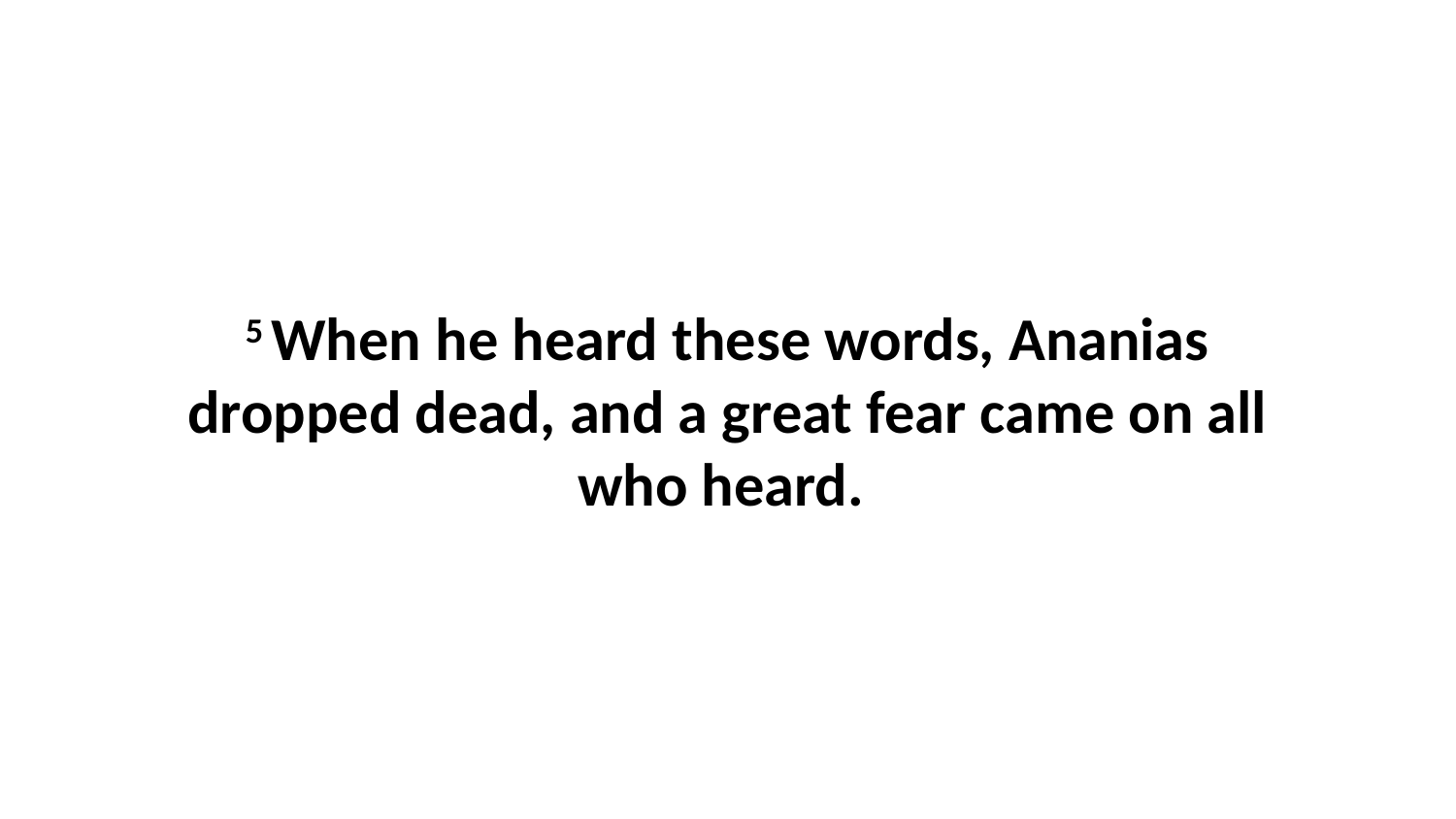

5 When he heard these words, Ananias dropped dead, and a great fear came on all who heard.